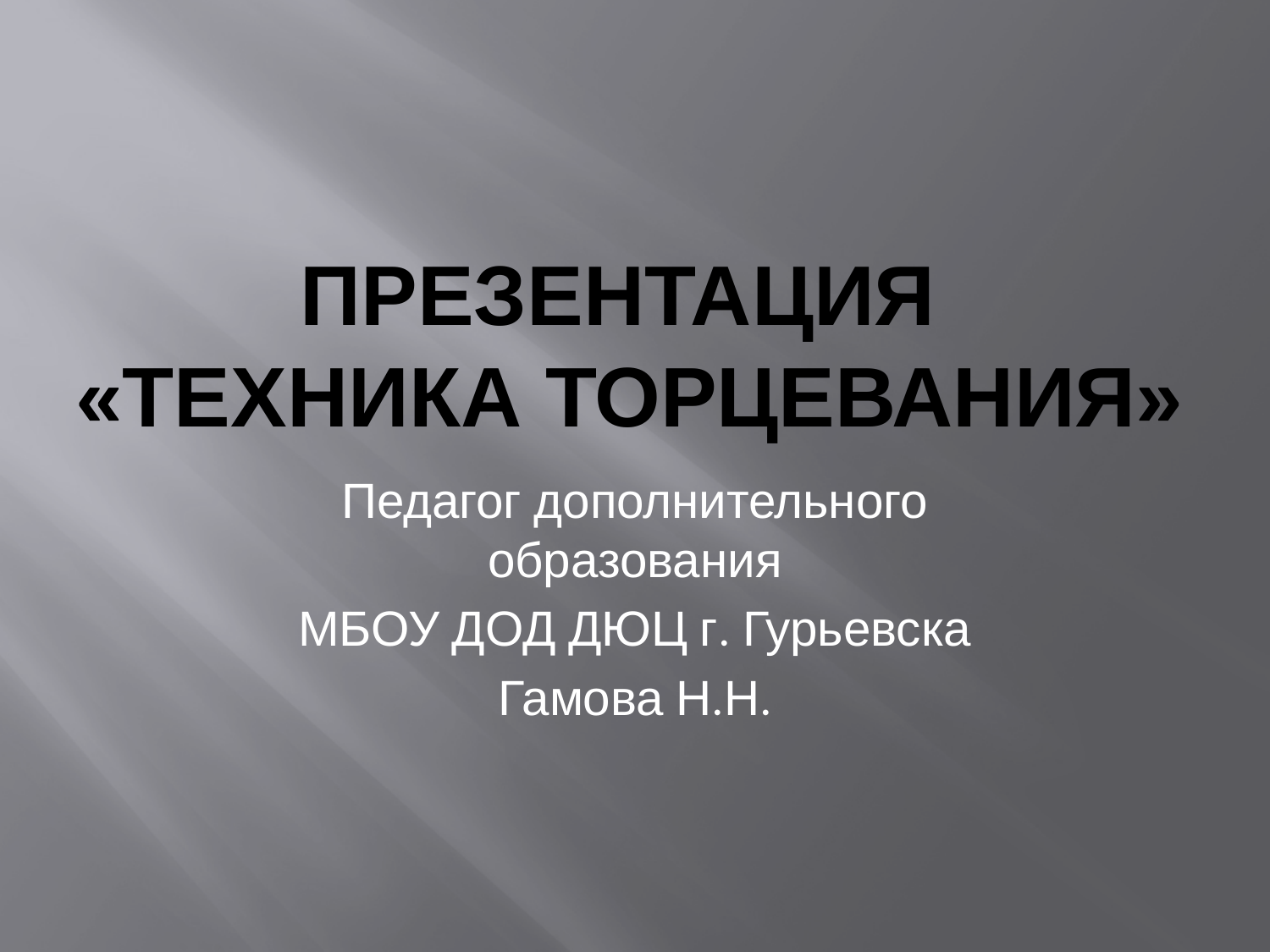

# Презентация «Техника Торцевания»
Педагог дополнительного образования
МБОУ ДОД ДЮЦ г. Гурьевска
Гамова Н.Н.